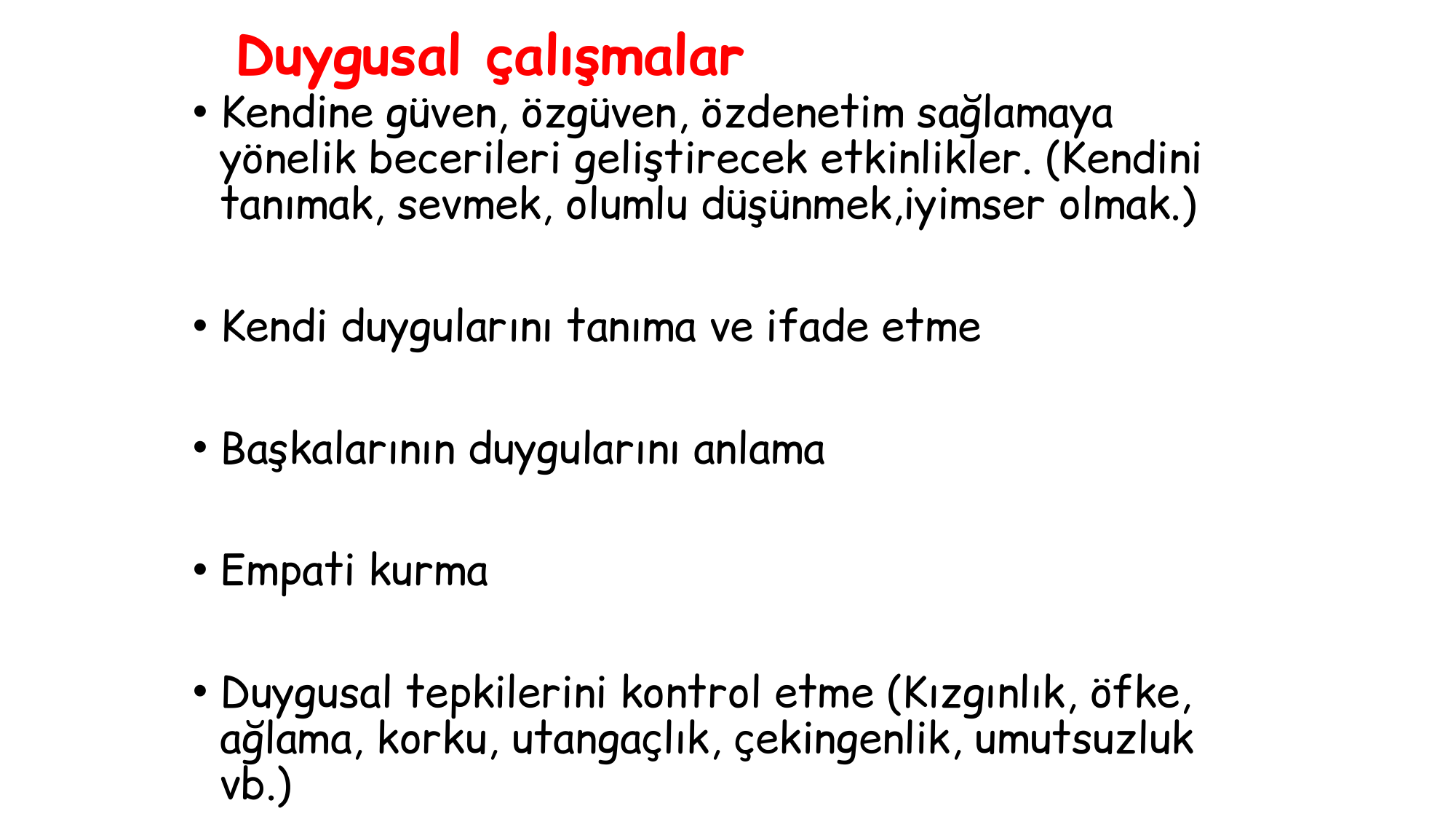

# Duygusal çalışmalar
Kendine güven, özgüven, özdenetim sağlamaya yönelik becerileri geliştirecek etkinlikler. (Kendini tanımak, sevmek, olumlu düşünmek,iyimser olmak.)

Kendi duygularını tanıma ve ifade etme

Başkalarının duygularını anlama

Empati kurma

Duygusal tepkilerini kontrol etme (Kızgınlık, öfke, ağlama, korku, utangaçlık, çekingenlik, umutsuzluk vb.)